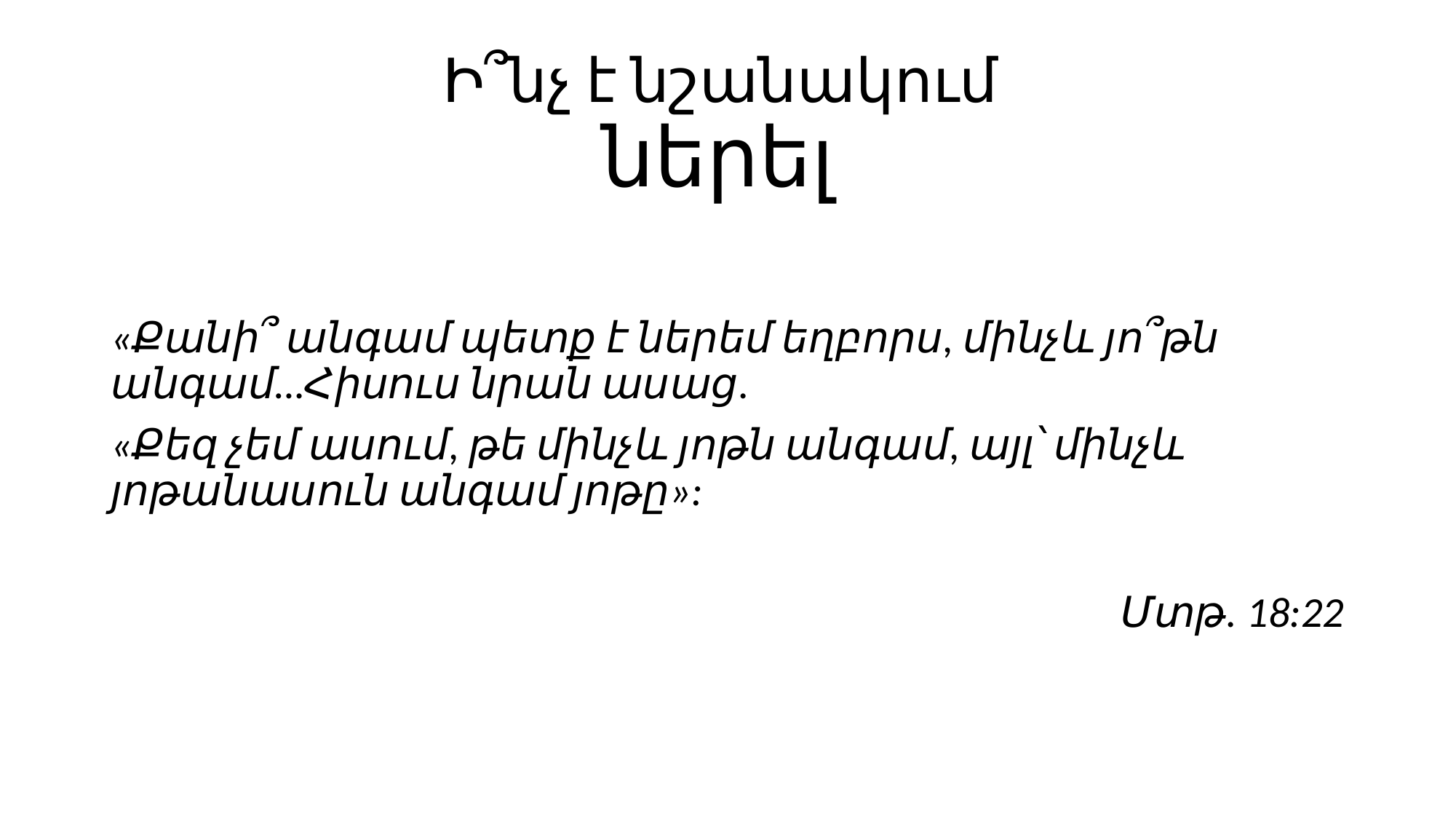

# Ի՞նչ է նշանակում ներել
«Քանի՞ անգամ պետք է ներեմ եղբորս, մինչև յո՞թն անգամ…Հիսուս նրան ասաց.
«Քեզ չեմ ասում, թե մինչև յոթն անգամ, այլ՝ մինչև յոթանասուն անգամ յոթը»:

Մտթ. 18:22